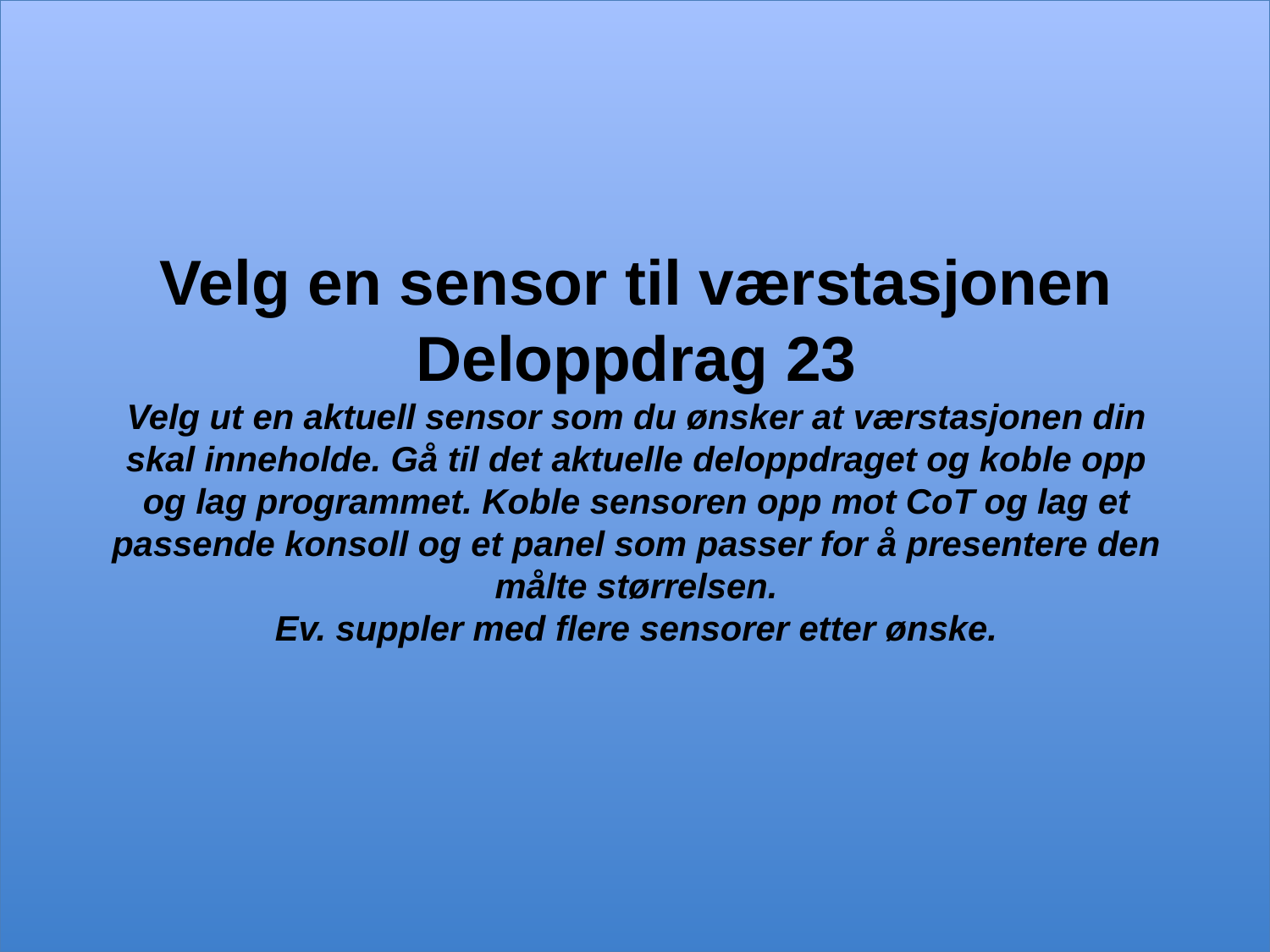

# Velg en sensor til værstasjonen Deloppdrag 23 Velg ut en aktuell sensor som du ønsker at værstasjonen din skal inneholde. Gå til det aktuelle deloppdraget og koble opp og lag programmet. Koble sensoren opp mot CoT og lag et passende konsoll og et panel som passer for å presentere den målte størrelsen. Ev. suppler med flere sensorer etter ønske.